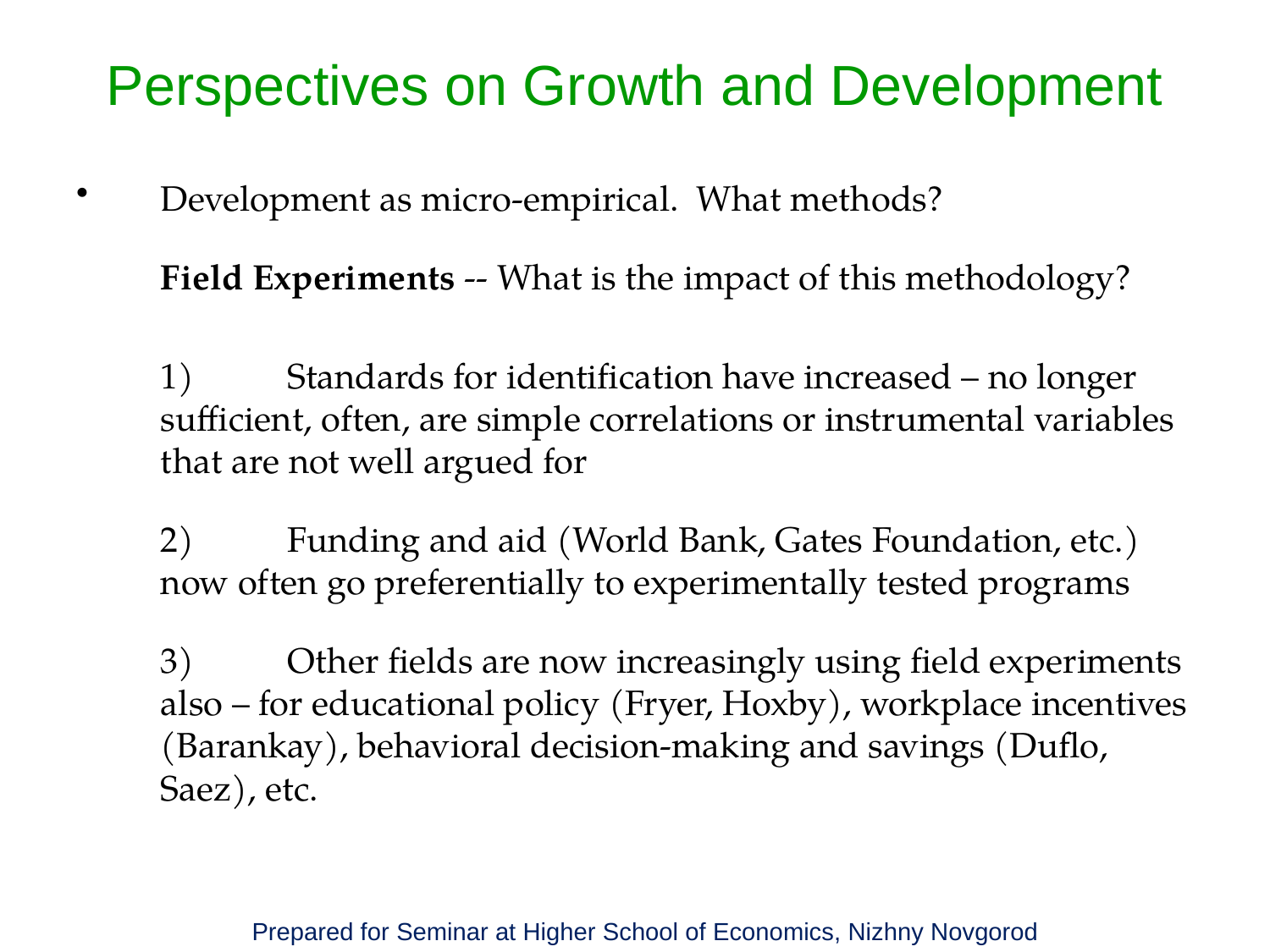

# Perspectives on Growth and Development
Development as micro-empirical.  What methods?

	Field Experiments -- What is the impact of this methodology?

	1)	Standards for identification have increased – no longer sufficient, often, are simple correlations or instrumental variables that are not well argued for

	2)	Funding and aid (World Bank, Gates Foundation, etc.) now often go preferentially to experimentally tested programs

	3)	Other fields are now increasingly using field experiments also – for educational policy (Fryer, Hoxby), workplace incentives (Barankay), behavioral decision-making and savings (Duflo, Saez), etc.
Prepared for Seminar at Higher School of Economics, Nizhny Novgorod